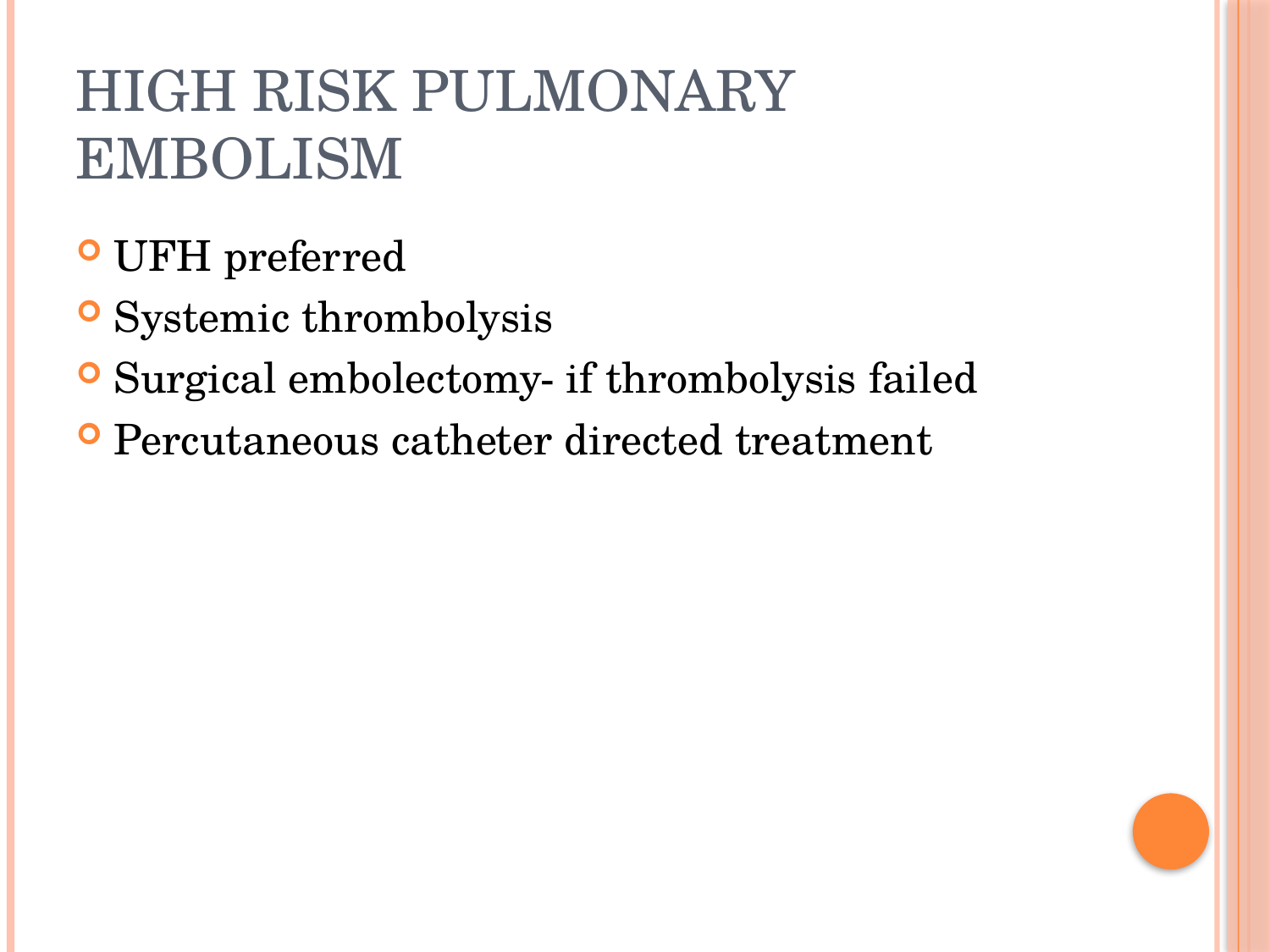

# High risk pulmonary embolism
UFH preferred
Systemic thrombolysis
Surgical embolectomy- if thrombolysis failed
Percutaneous catheter directed treatment